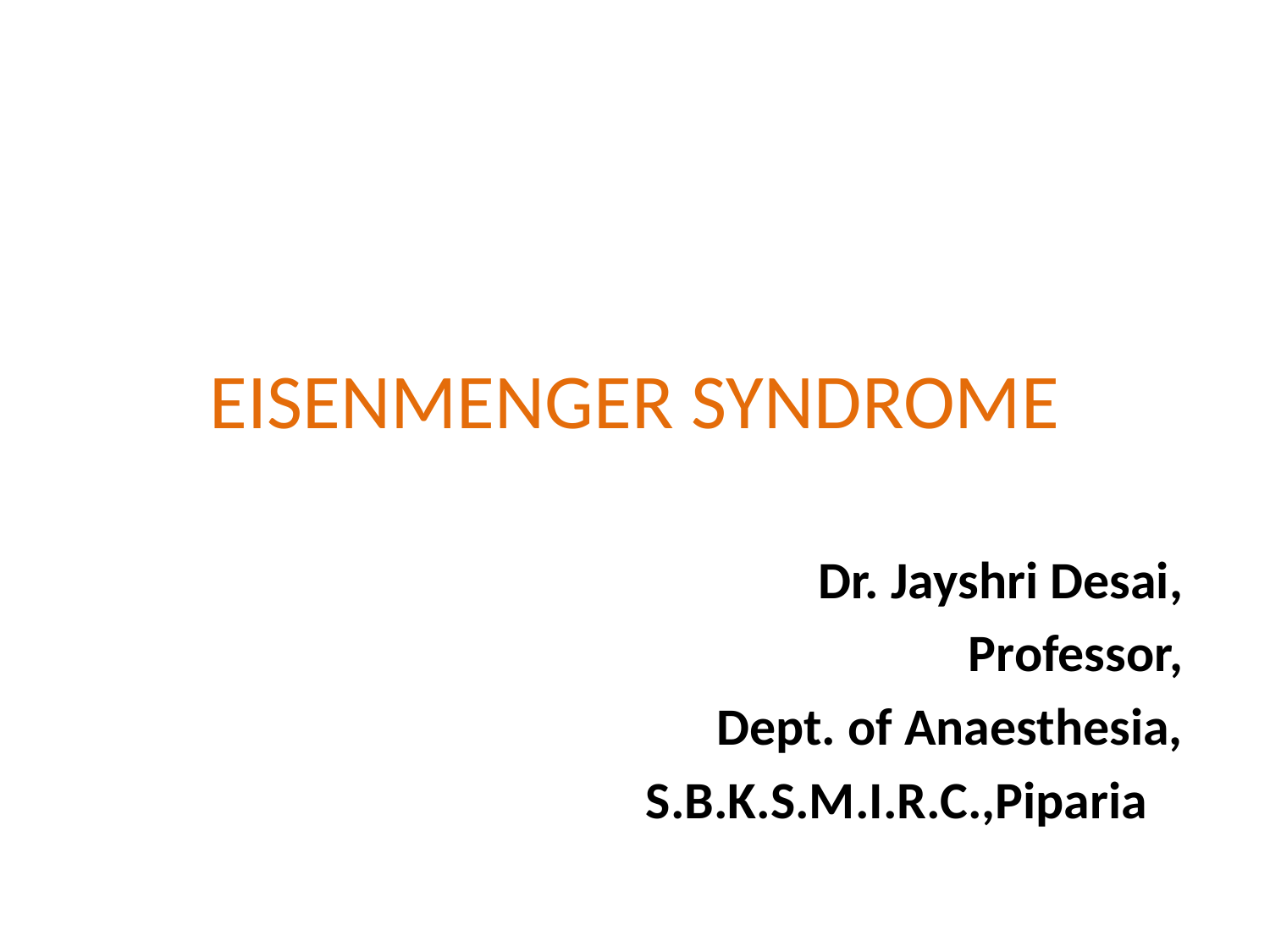

# EISENMENGER SYNDROME
Dr. Jayshri Desai,
                 Professor,
                 Dept. of Anaesthesia,
                 S.B.K.S.M.I.R.C.,Piparia